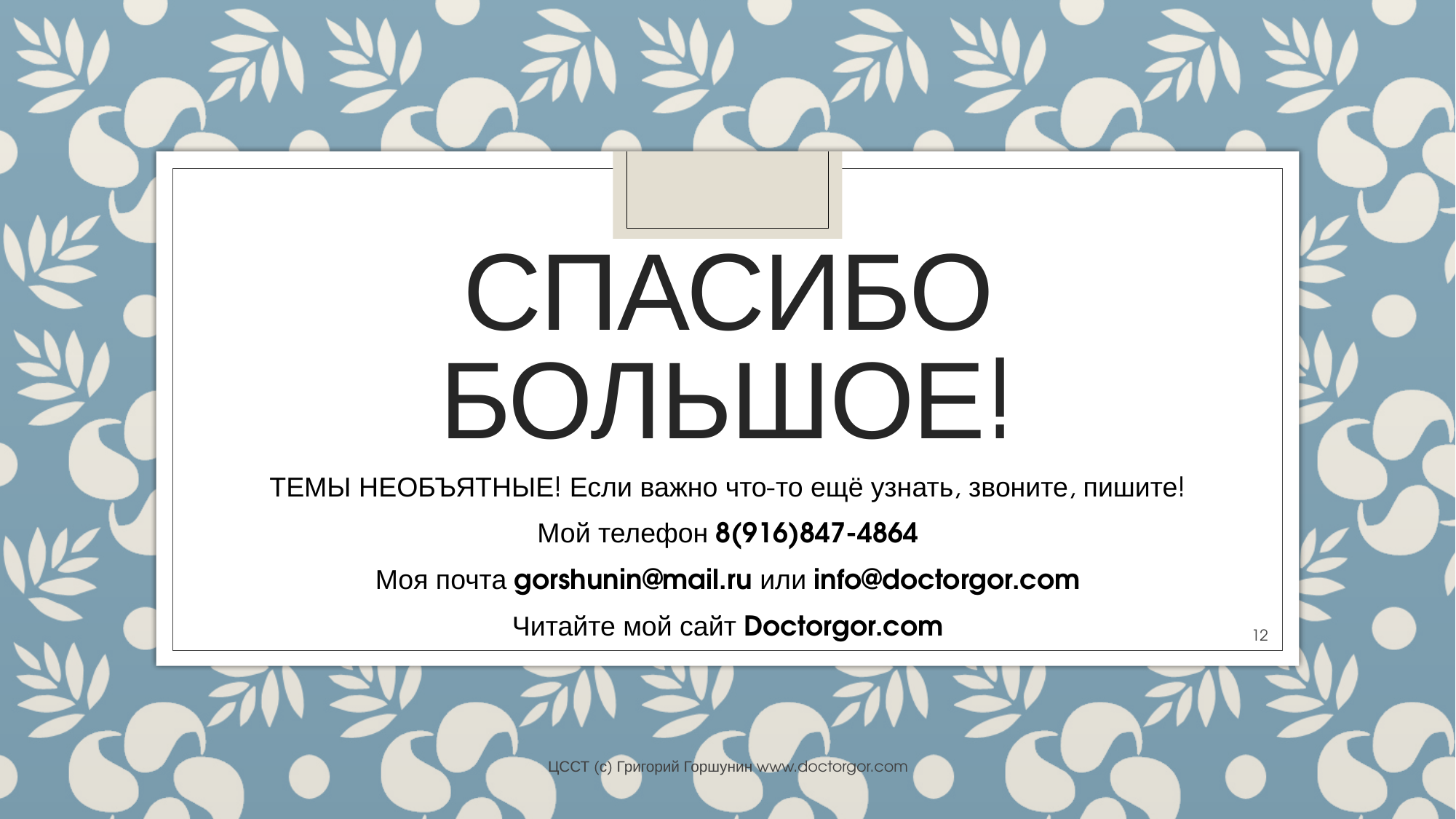

# Спасибо большое!
ТЕМЫ НЕОБЪЯТНЫЕ! Если важно что-то ещё узнать, звоните, пишите!
Мой телефон 8(916)847-4864
Моя почта gorshunin@mail.ru или info@doctorgor.com
Читайте мой сайт Doctorgor.com

12
ЦССТ (с) Григорий Горшунин www.doctorgor.com